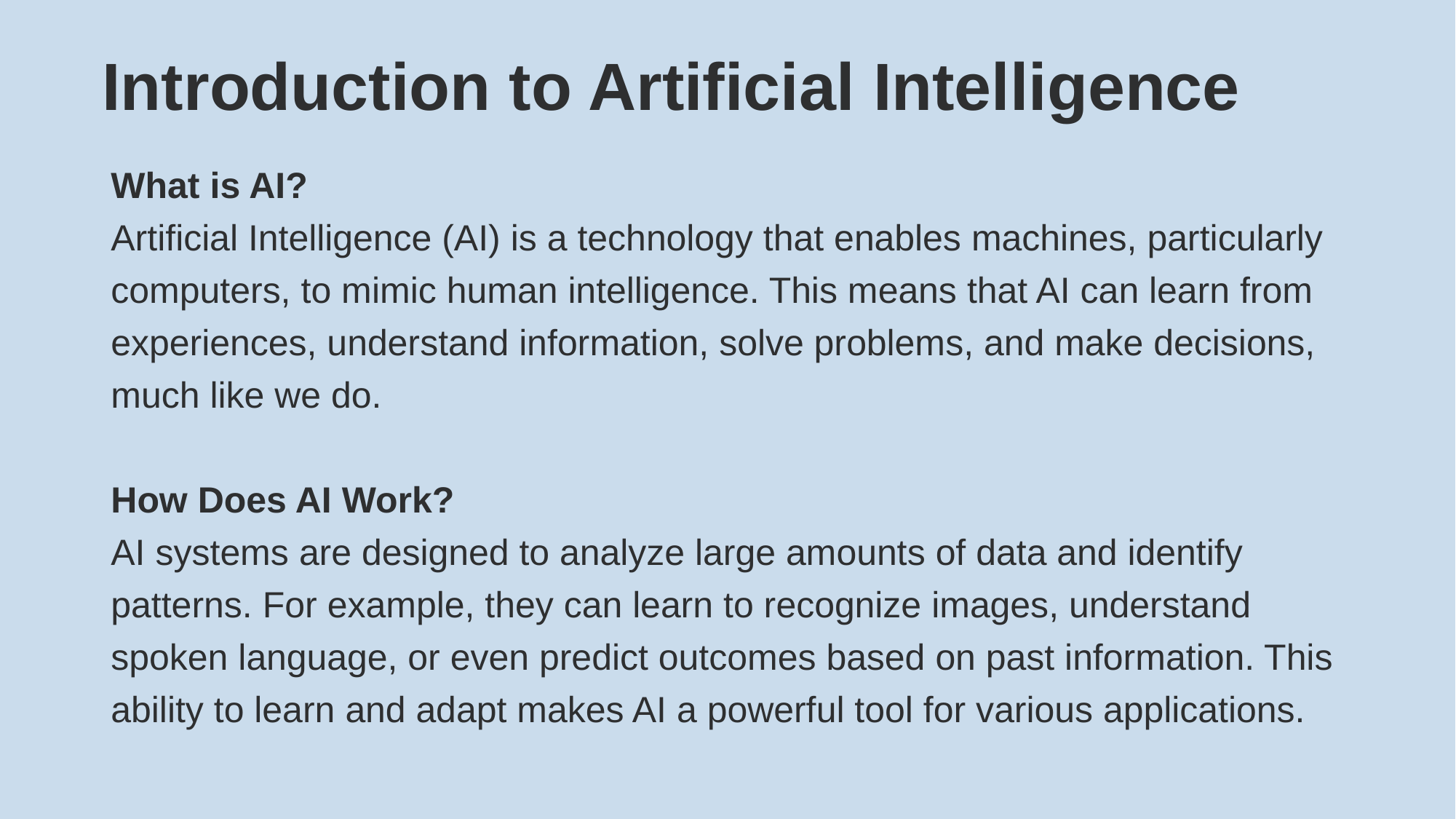

# Introduction to Artificial Intelligence
What is AI?
Artificial Intelligence (AI) is a technology that enables machines, particularly computers, to mimic human intelligence. This means that AI can learn from experiences, understand information, solve problems, and make decisions, much like we do.

How Does AI Work?
AI systems are designed to analyze large amounts of data and identify patterns. For example, they can learn to recognize images, understand spoken language, or even predict outcomes based on past information. This ability to learn and adapt makes AI a powerful tool for various applications.